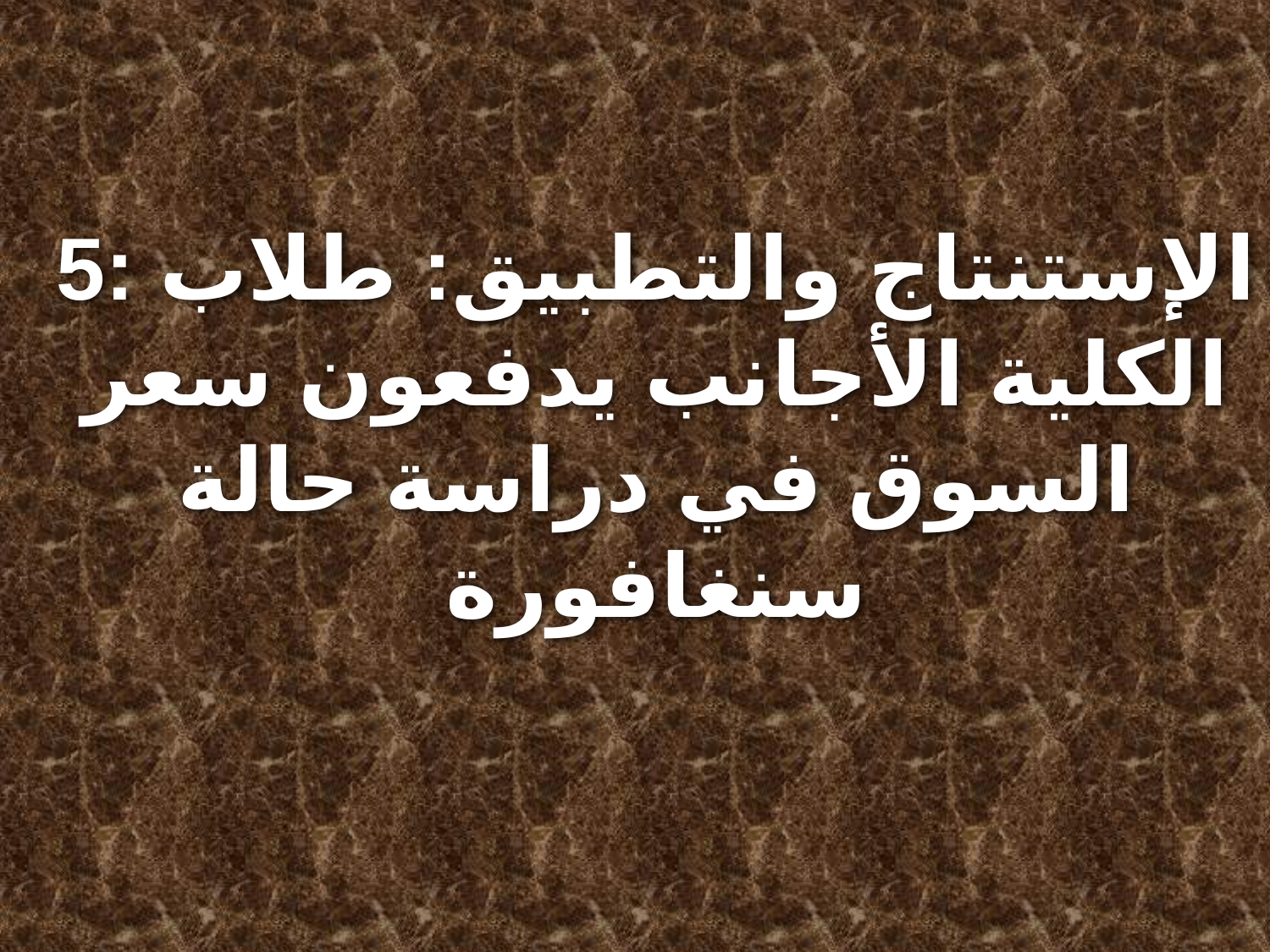

5: الإستنتاج والتطبيق: طلاب الكلية الأجانب يدفعون سعر السوق في دراسة حالة سنغافورة